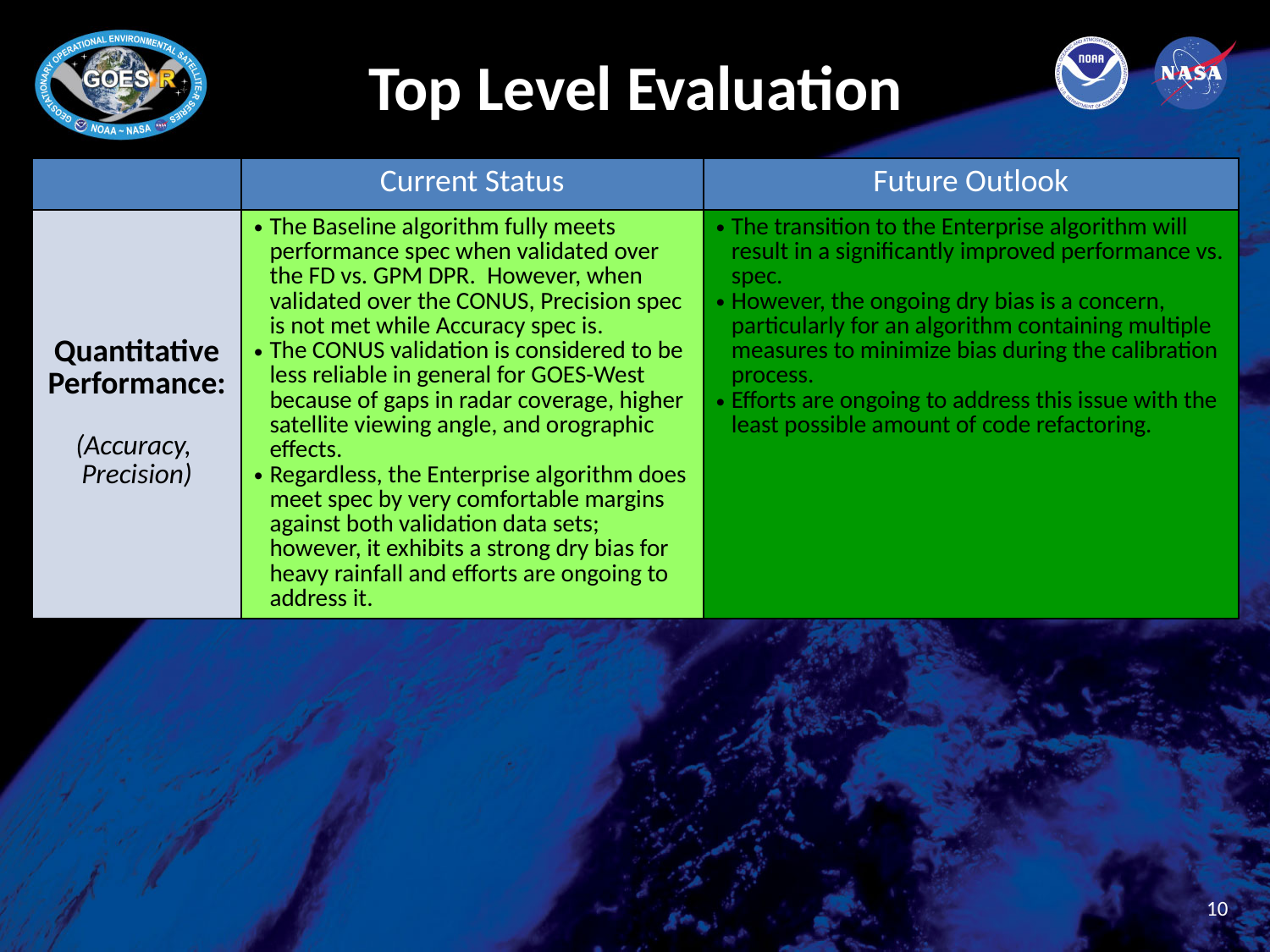

# Top Level Evaluation
|  | Current Status | Future Outlook |
| --- | --- | --- |
| Quantitative Performance: (Accuracy, Precision) | The Baseline algorithm fully meets performance spec when validated over the FD vs. GPM DPR. However, when validated over the CONUS, Precision spec is not met while Accuracy spec is. The CONUS validation is considered to be less reliable in general for GOES-West because of gaps in radar coverage, higher satellite viewing angle, and orographic effects. Regardless, the Enterprise algorithm does meet spec by very comfortable margins against both validation data sets; however, it exhibits a strong dry bias for heavy rainfall and efforts are ongoing to address it. | The transition to the Enterprise algorithm will result in a significantly improved performance vs. spec. However, the ongoing dry bias is a concern, particularly for an algorithm containing multiple measures to minimize bias during the calibration process. Efforts are ongoing to address this issue with the least possible amount of code refactoring. |
10